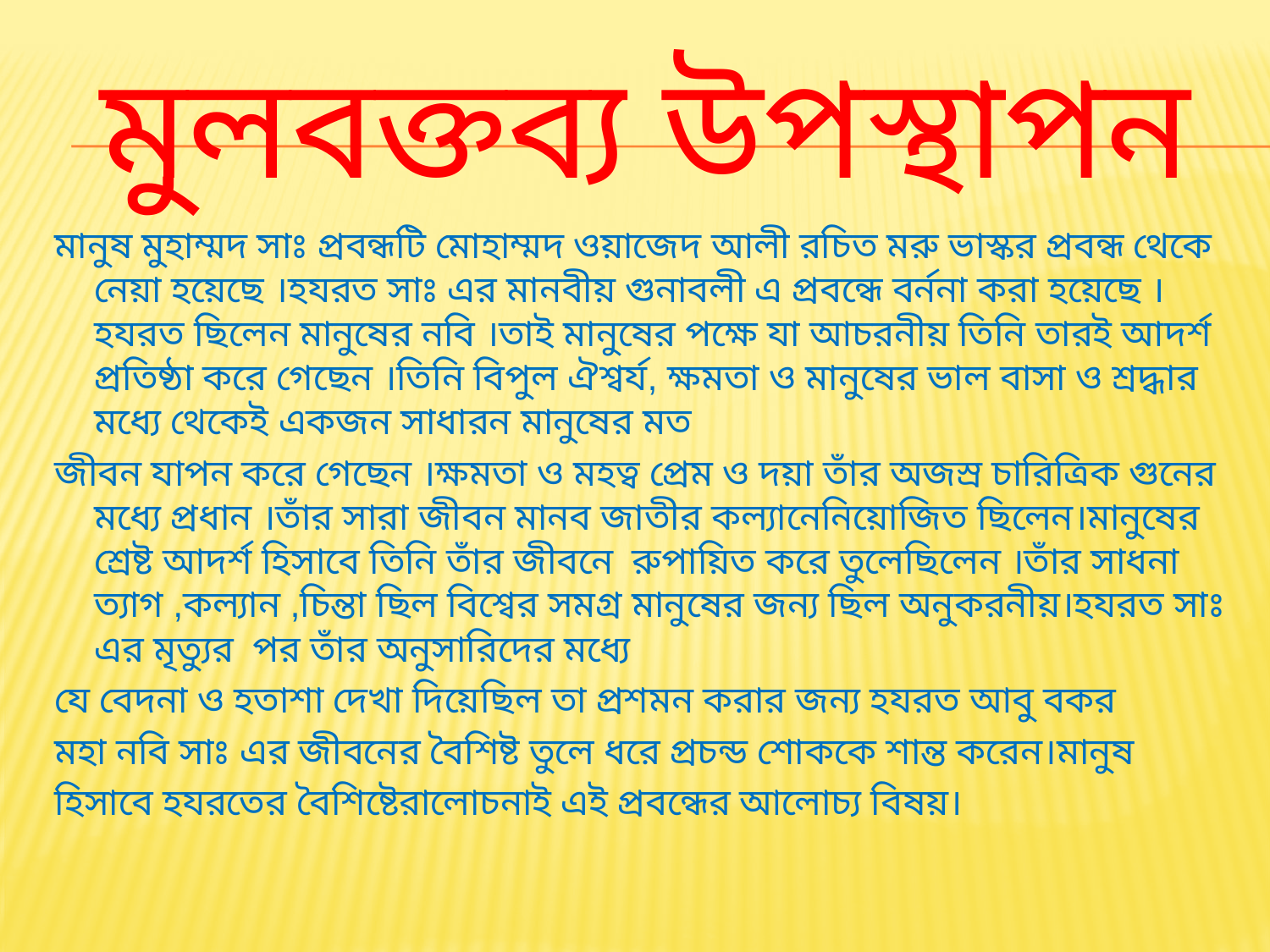

# মুলবক্তব্য উপস্থাপন
মানুষ মুহাম্মদ সাঃ প্রবন্ধটি মোহাম্মদ ওয়াজেদ আলী রচিত মরু ভাস্কর প্রবন্ধ থেকে নেয়া হয়েছে ।হযরত সাঃ এর মানবীয় গুনাবলী এ প্রবন্ধে বর্ননা করা হয়েছে ।হযরত ছিলেন মানুষের নবি ।তাই মানুষের পক্ষে যা আচরনীয় তিনি তারই আদর্শ প্রতিষ্ঠা করে গেছেন ।তিনি বিপুল ঐশ্বর্য, ক্ষমতা ও মানুষের ভাল বাসা ও শ্রদ্ধার মধ্যে থেকেই একজন সাধারন মানুষের মত
জীবন যাপন করে গেছেন ।ক্ষমতা ও মহত্ব প্রেম ও দয়া তাঁর অজস্র চারিত্রিক গুনের মধ্যে প্রধান ।তাঁর সারা জীবন মানব জাতীর কল্যানেনিয়োজিত ছিলেন।মানুষের শ্রেষ্ট আদর্শ হিসাবে তিনি তাঁর জীবনে  রুপায়িত করে তুলেছিলেন ।তাঁর সাধনা ত্যাগ ,কল্যান ,চিন্তা ছিল বিশ্বের সমগ্র মানুষের জন্য ছিল অনুকরনীয়।হযরত সাঃ এর মৃত্যুর  পর তাঁর অনুসারিদের মধ্যে
যে বেদনা ও হতাশা দেখা দিয়েছিল তা প্রশমন করার জন্য হযরত আবু বকর
মহা নবি সাঃ এর জীবনের বৈশিষ্ট তুলে ধরে প্রচন্ড শোককে শান্ত করেন।মানুষ
হিসাবে হযরতের বৈশিষ্টেরালোচনাই এই প্রবন্ধের আলোচ্য বিষয়।